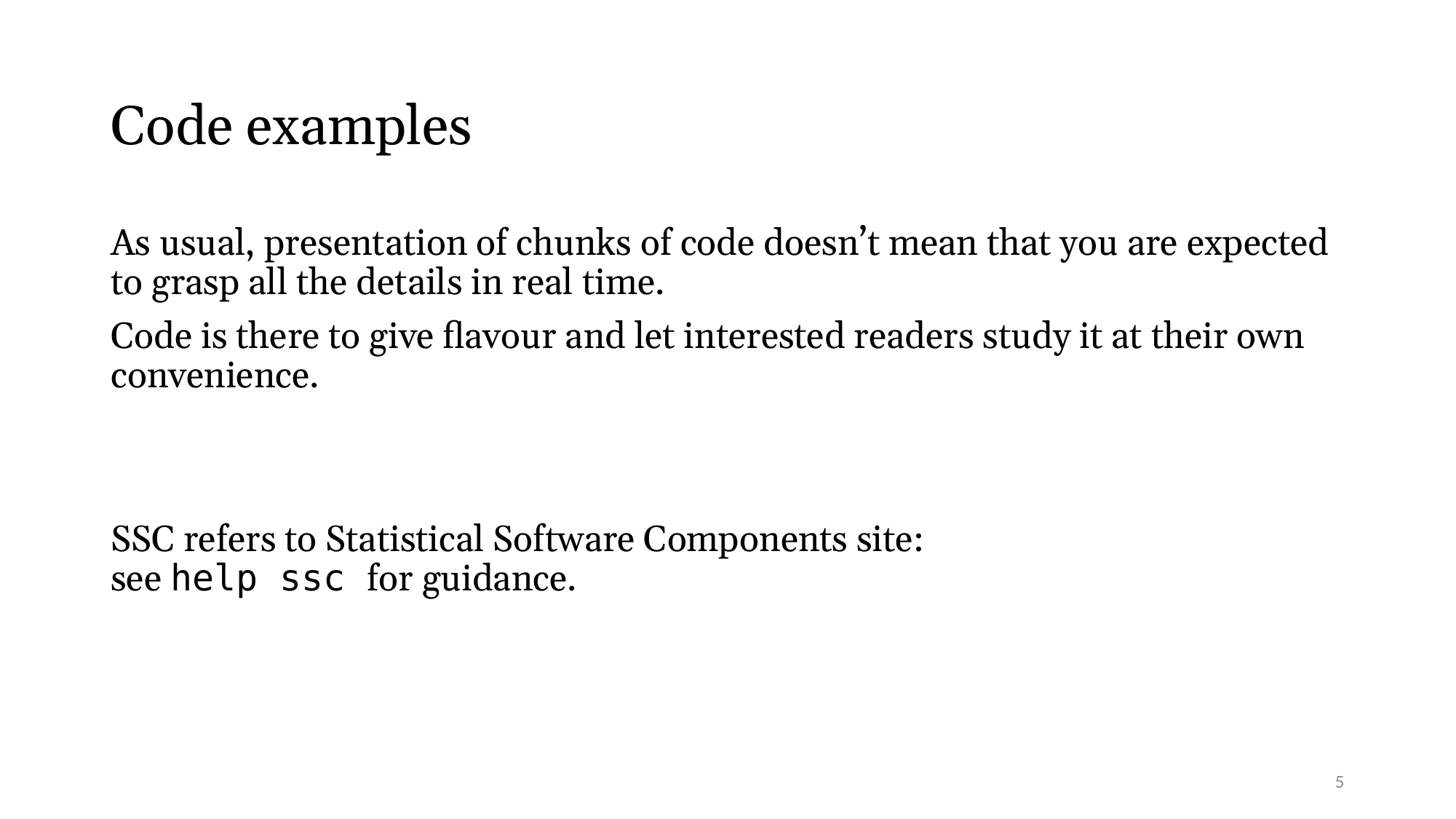

# Code examples
As usual, presentation of chunks of code doesn’t mean that you are expected to grasp all the details in real time.
Code is there to give flavour and let interested readers study it at their own convenience.

SSC refers to Statistical Software Components site:                                              see help ssc for guidance.
5